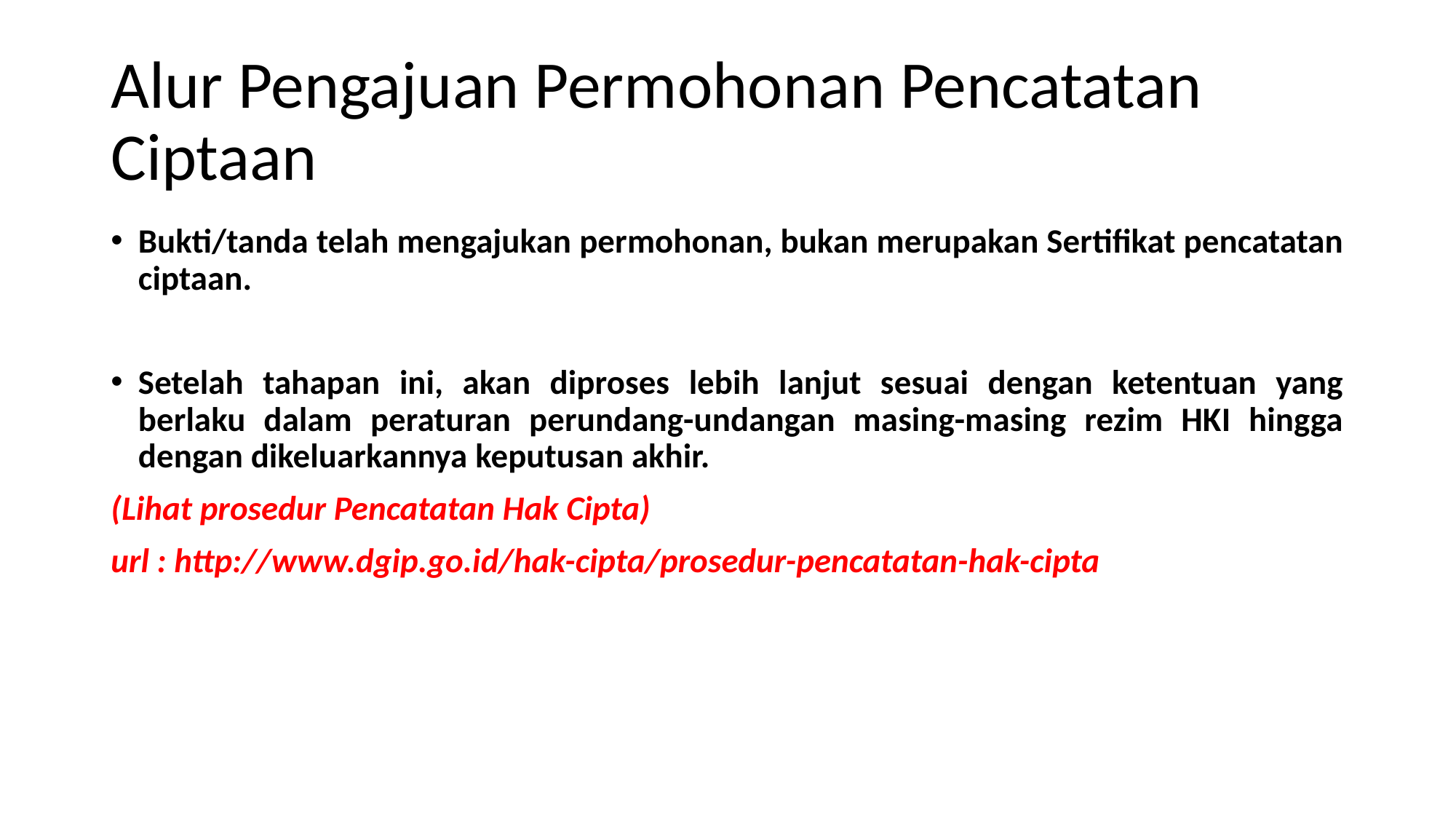

# Alur Pengajuan Permohonan Pencatatan Ciptaan
Bukti/tanda telah mengajukan permohonan, bukan merupakan Sertifikat pencatatan ciptaan.

Setelah tahapan ini, akan diproses lebih lanjut sesuai dengan ketentuan yang berlaku dalam peraturan perundang-undangan masing-masing rezim HKI hingga dengan dikeluarkannya keputusan akhir.
(Lihat prosedur Pencatatan Hak Cipta)
url : http://www.dgip.go.id/hak-cipta/prosedur-pencatatan-hak-cipta